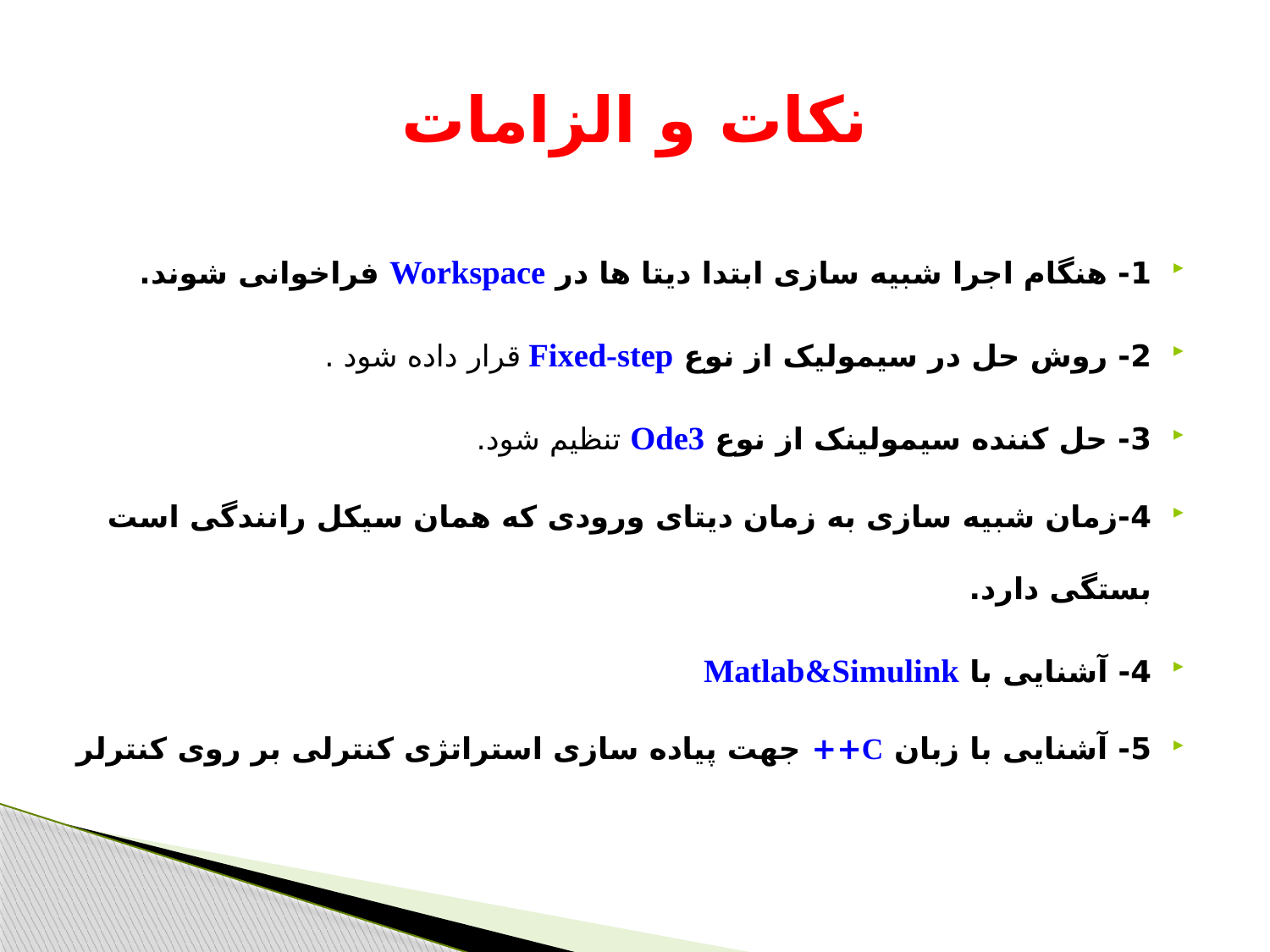

# نکات و الزامات
1- هنگام اجرا شبیه سازی ابتدا دیتا ها در Workspace فراخوانی شوند.
2- روش حل در سیمولیک از نوع Fixed-step قرار داده شود .
3- حل کننده سیمولینک از نوع Ode3 تنظیم شود.
4-زمان شبیه سازی به زمان دیتای ورودی که همان سیکل رانندگی است بستگی دارد.
4- آشنایی با Matlab&Simulink
5- آشنایی با زبان C++ جهت پیاده سازی استراتژی کنترلی بر روی کنترلر